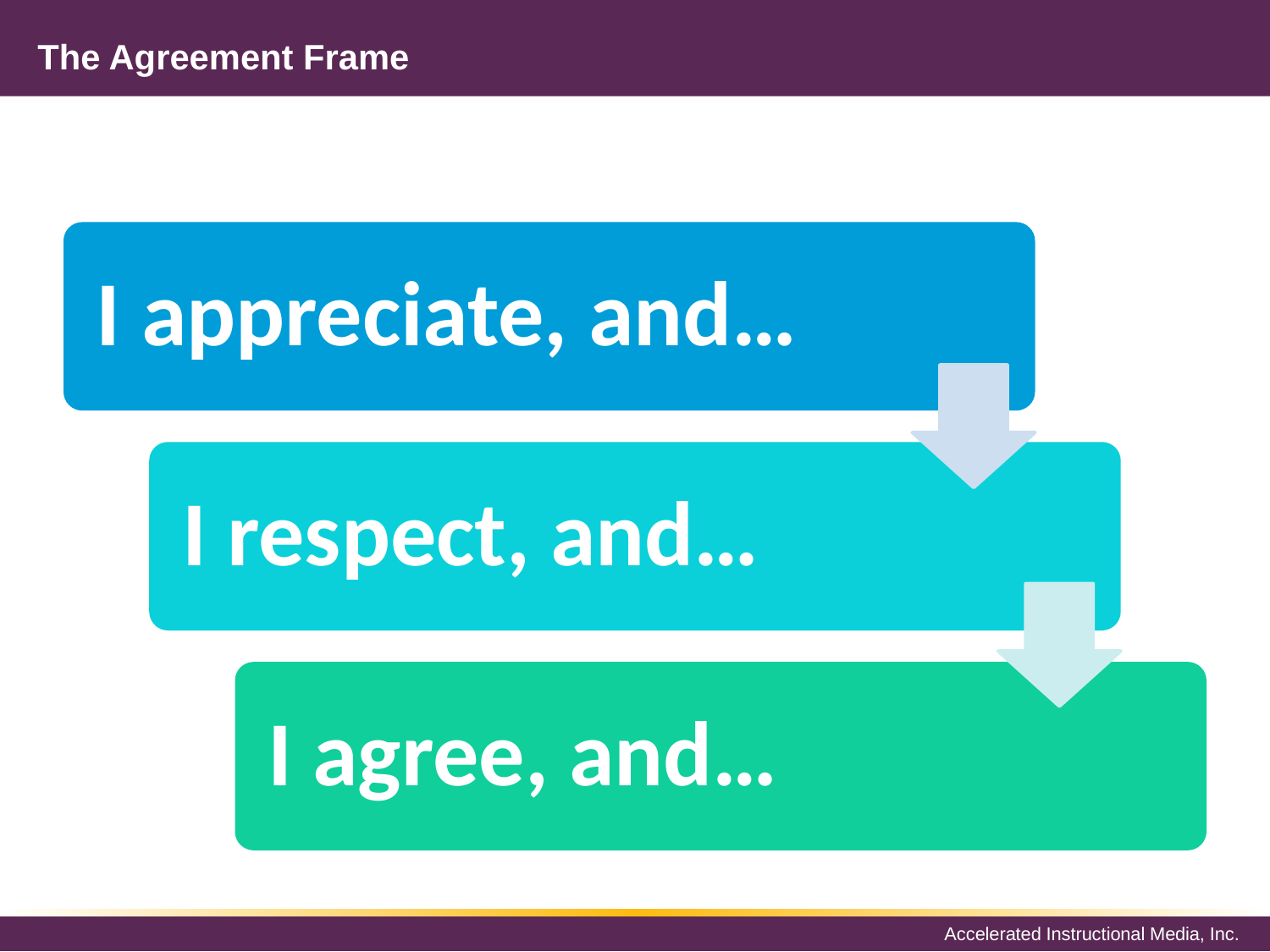

# The Agreement Frame

I appreciate, and…

I respect, and…

I agree, and…